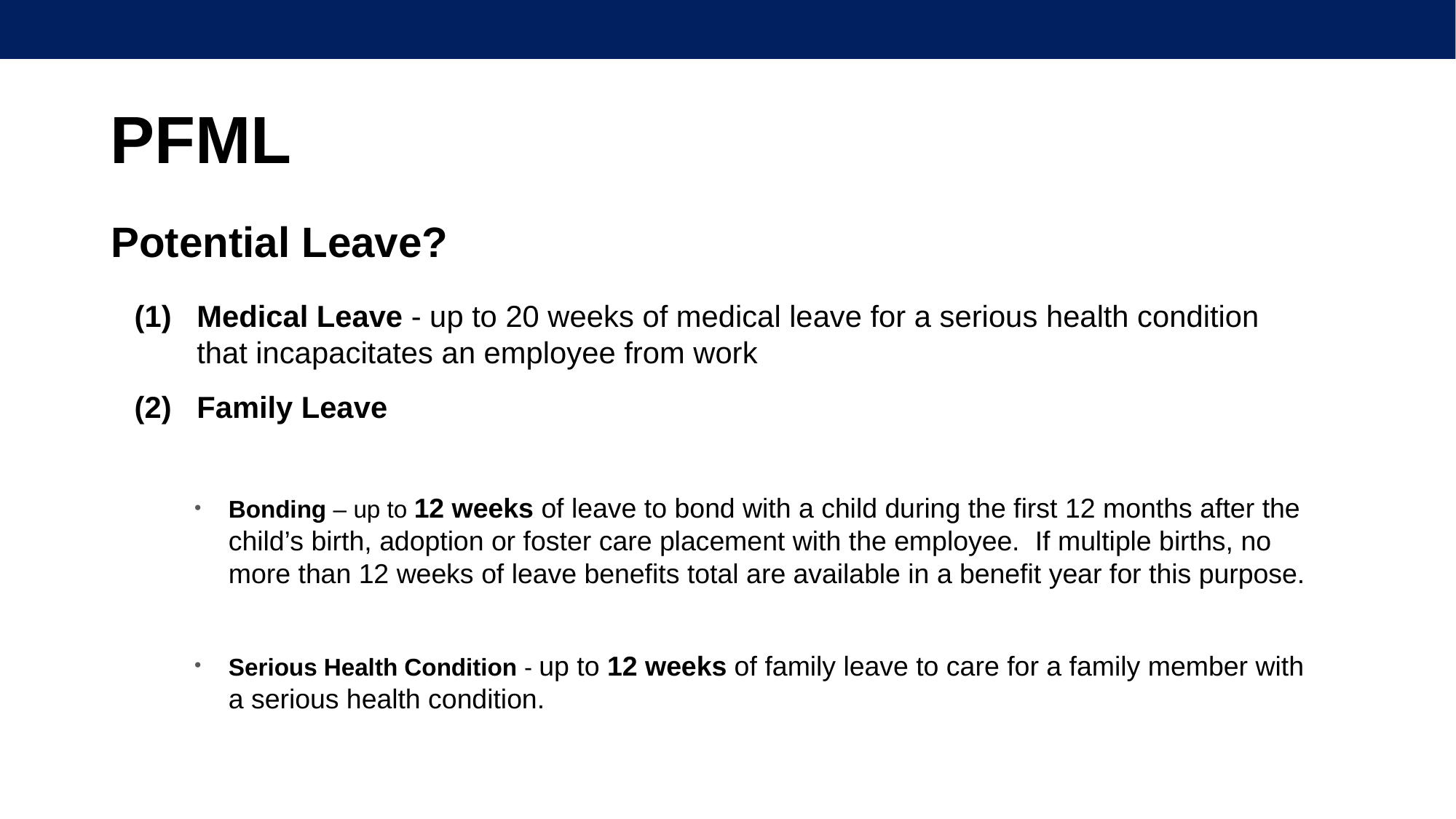

# PFML
Potential Leave?
(1)	Medical Leave - up to 20 weeks of medical leave for a serious health condition that incapacitates an employee from work
(2)	Family Leave

Bonding – up to 12 weeks of leave to bond with a child during the first 12 months after the child’s birth, adoption or foster care placement with the employee.  If multiple births, no more than 12 weeks of leave benefits total are available in a benefit year for this purpose.

Serious Health Condition - up to 12 weeks of family leave to care for a family member with a serious health condition.